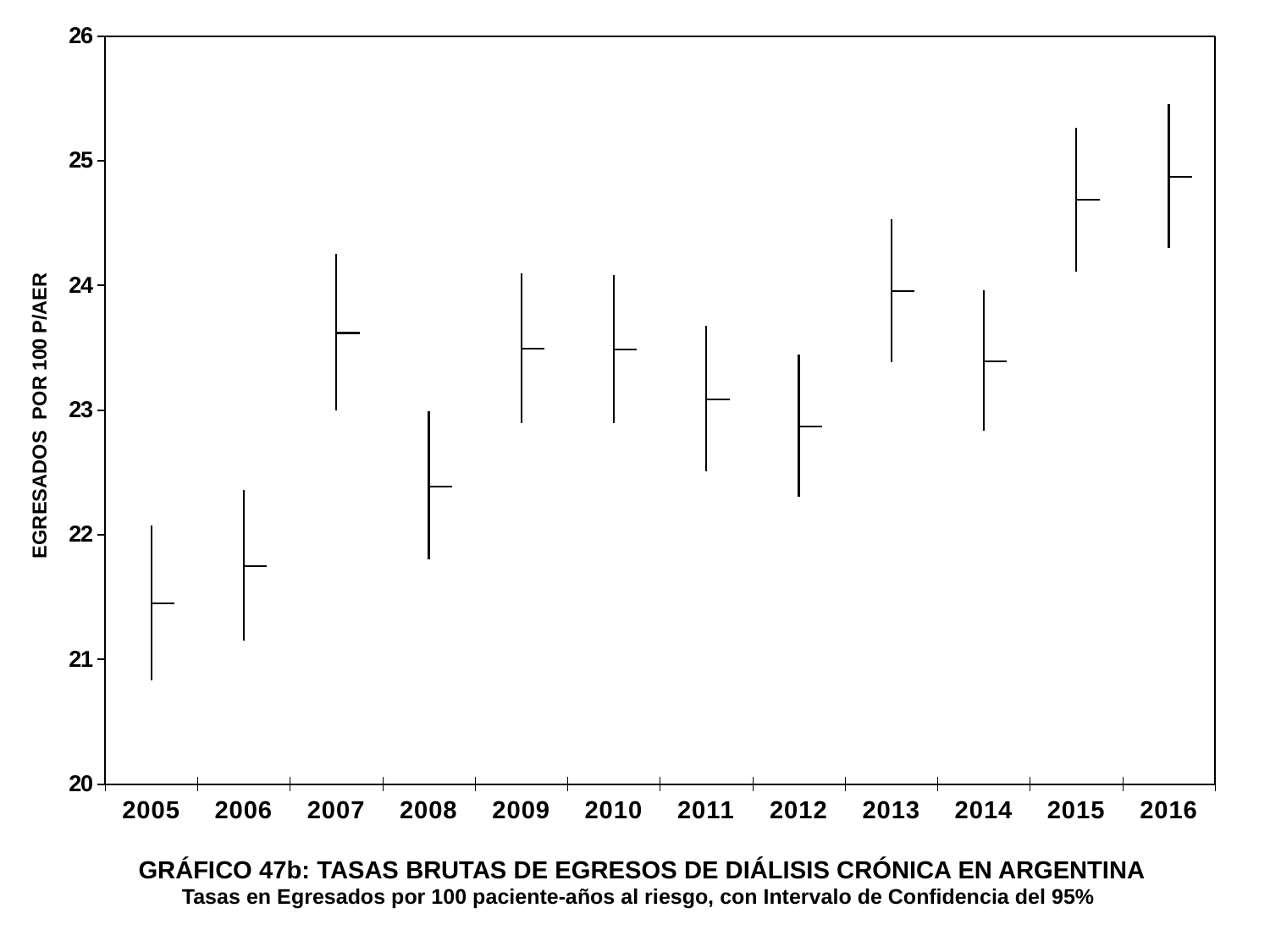

[unsupported chart]

GRÁFICO 47b: TASAS BRUTAS DE EGRESOS DE DIÁLISIS CRÓNICA EN ARGENTINA
Tasas en Egresados por 100 paciente-años al riesgo, con Intervalo de Confidencia del 95%